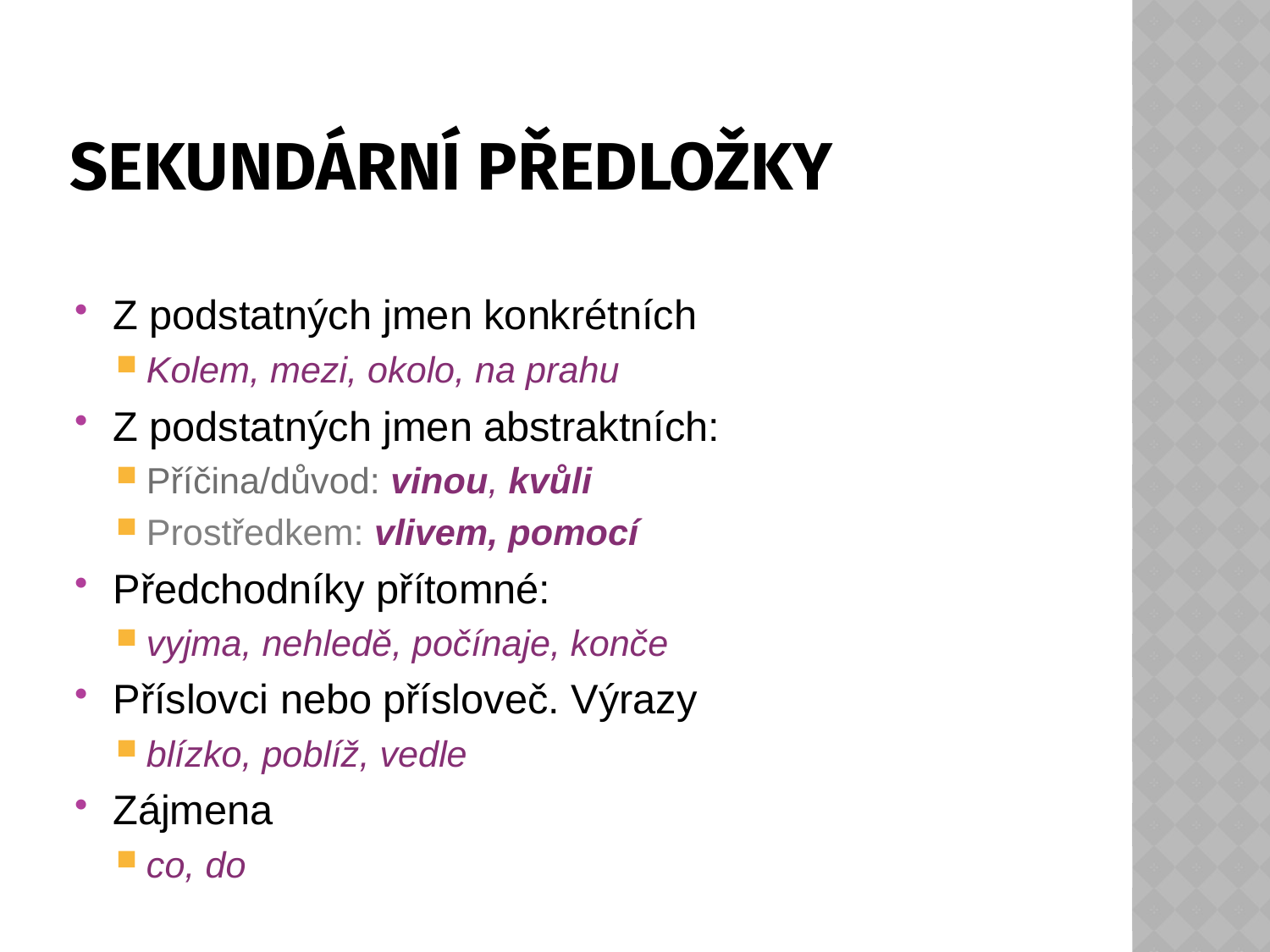

# Sekundární předložky

Z podstatných jmen konkrétních
Kolem, mezi, okolo, na prahu
Z podstatných jmen abstraktních:
Příčina/důvod: vinou, kvůli
Prostředkem: vlivem, pomocí
Předchodníky přítomné:
vyjma, nehledě, počínaje, konče
Příslovci nebo přísloveč. Výrazy
blízko, poblíž, vedle
Zájmena
co, do